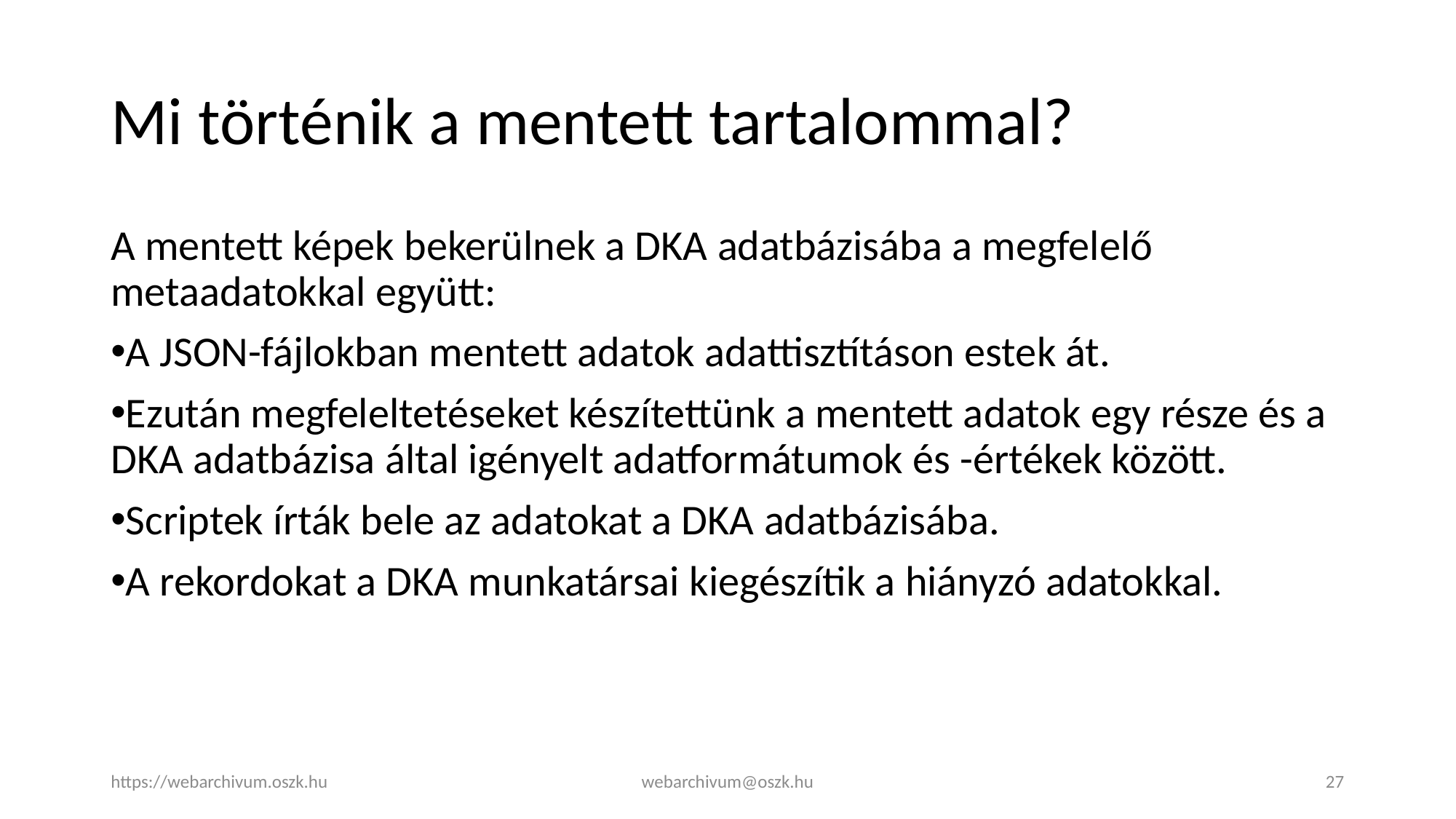

# Mi történik a mentett tartalommal?
A mentett képek bekerülnek a DKA adatbázisába a megfelelő metaadatokkal együtt:
A JSON-fájlokban mentett adatok adattisztításon estek át.
Ezután megfeleltetéseket készítettünk a mentett adatok egy része és a DKA adatbázisa által igényelt adatformátumok és -értékek között.
Scriptek írták bele az adatokat a DKA adatbázisába.
A rekordokat a DKA munkatársai kiegészítik a hiányzó adatokkal.
https://webarchivum.oszk.hu
webarchivum@oszk.hu
27